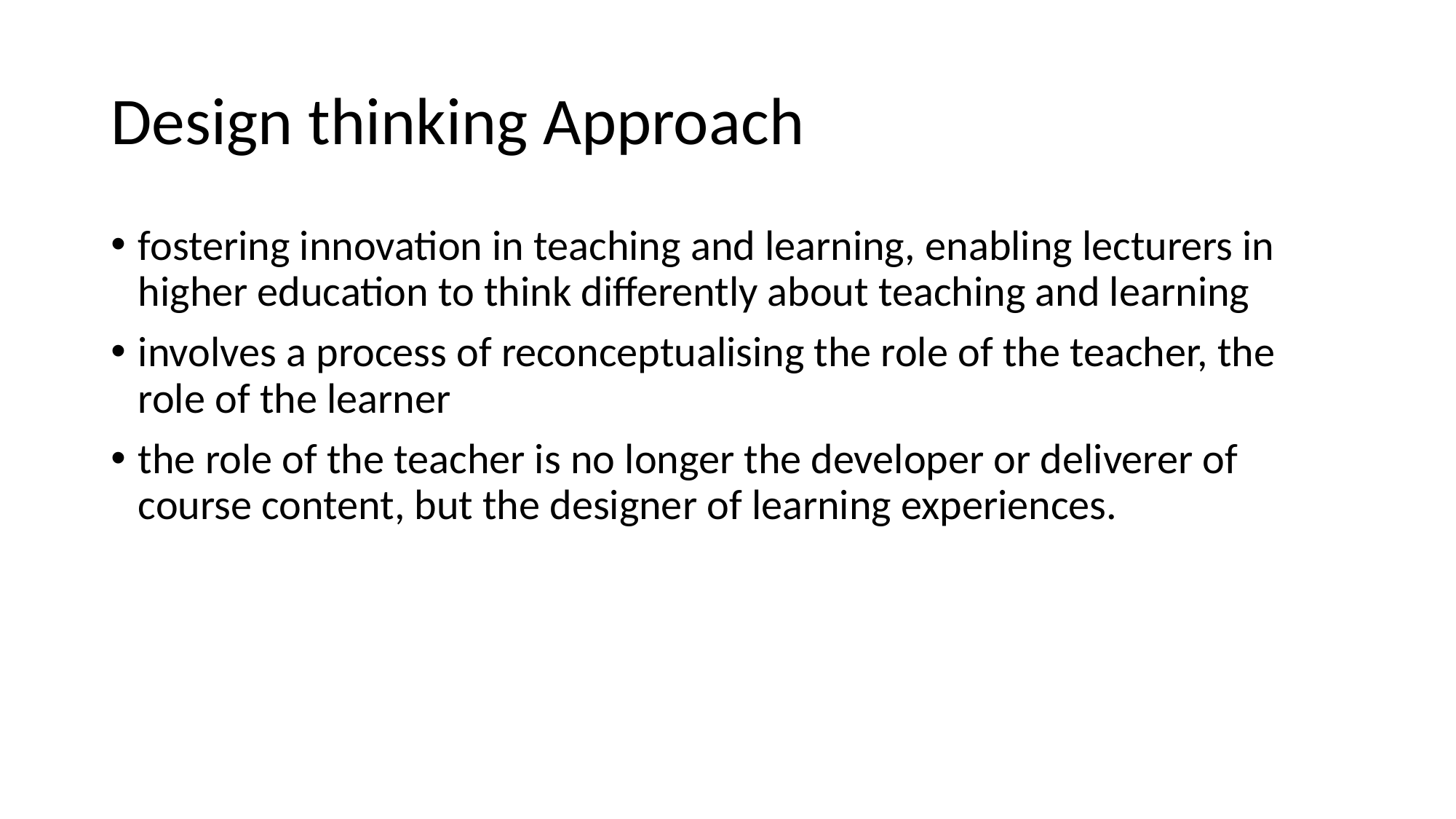

# Design thinking Approach
fostering innovation in teaching and learning, enabling lecturers in higher education to think differently about teaching and learning
involves a process of reconceptualising the role of the teacher, the role of the learner
the role of the teacher is no longer the developer or deliverer of course content, but the designer of learning experiences.